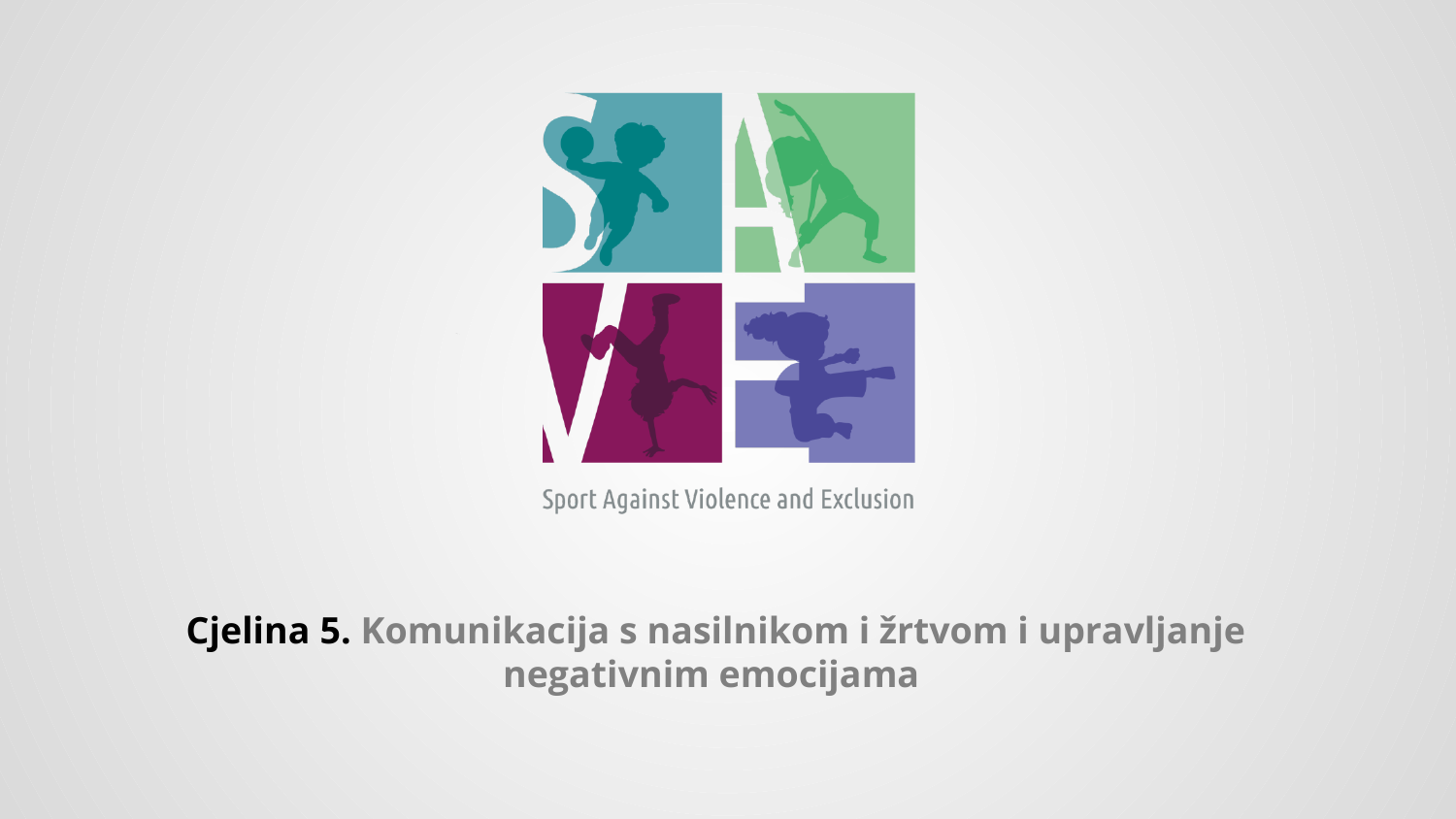

# Cjelina 5. Komunikacija s nasilnikom i žrtvom i upravljanje negativnim emocijama